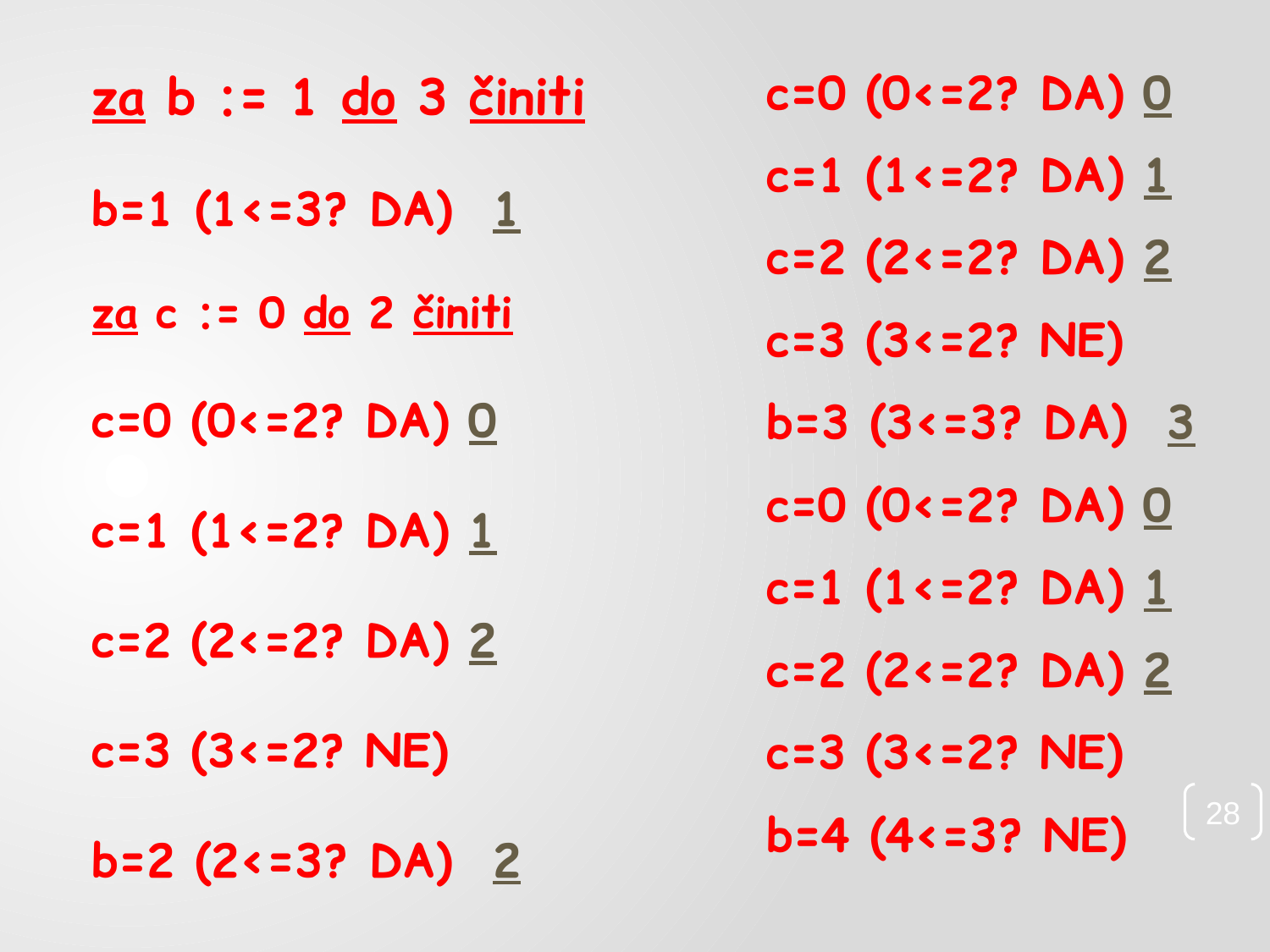

za b := 1 do 3 činiti
b=1 (1<=3? DA)  1
za c := 0 do 2 činiti
c=0 (0<=2? DA) 0
c=1 (1<=2? DA) 1
c=2 (2<=2? DA) 2
c=3 (3<=2? NE)
b=2 (2<=3? DA)  2
c=0 (0<=2? DA) 0
c=1 (1<=2? DA) 1
c=2 (2<=2? DA) 2
c=3 (3<=2? NE)
b=3 (3<=3? DA)  3
c=0 (0<=2? DA) 0
c=1 (1<=2? DA) 1
c=2 (2<=2? DA) 2
c=3 (3<=2? NE)
b=4 (4<=3? NE)
28